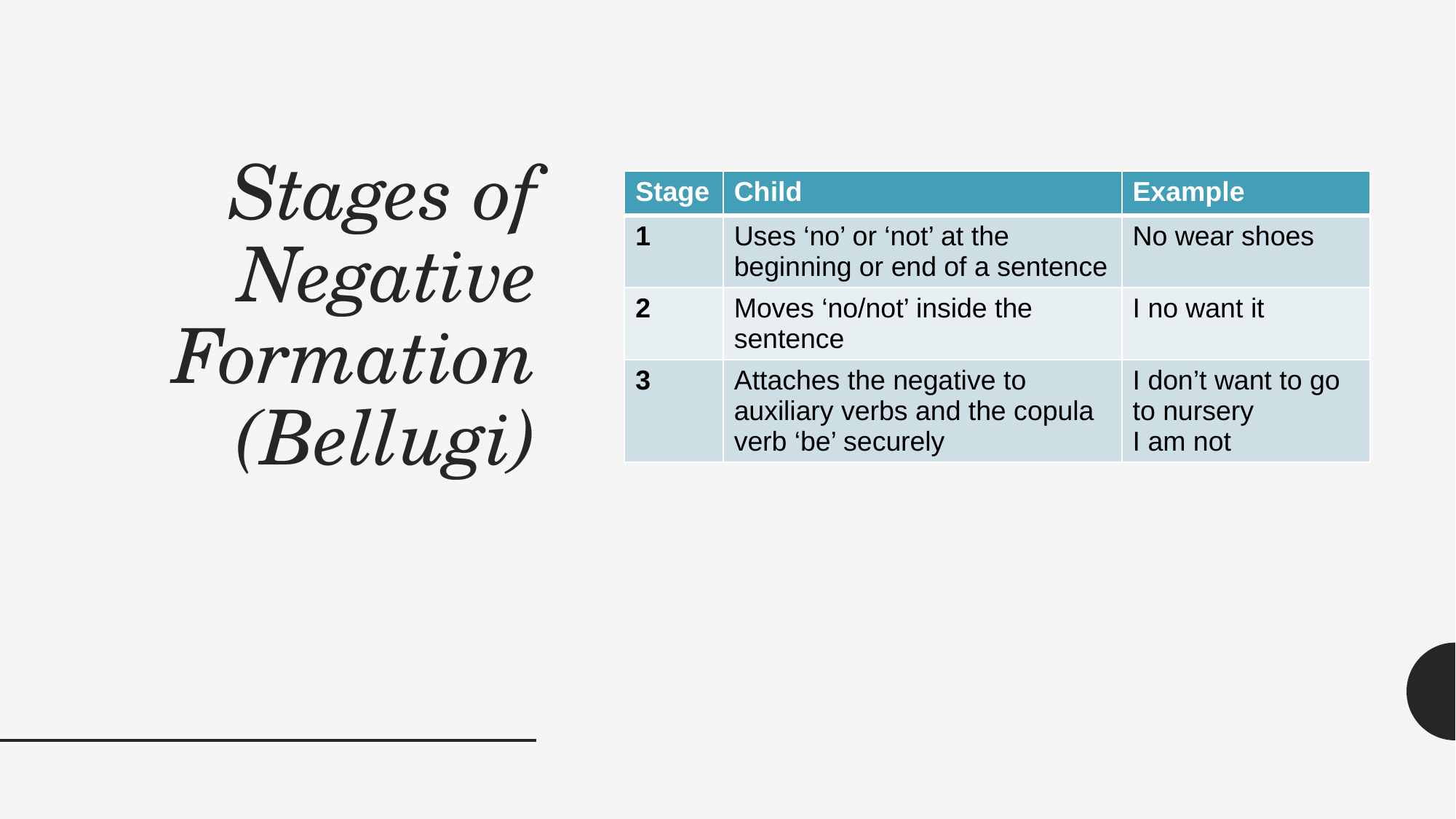

# Stages of Negative Formation (Bellugi)
| Stage | Child | Example |
| --- | --- | --- |
| 1 | Uses ‘no’ or ‘not’ at the beginning or end of a sentence | No wear shoes |
| 2 | Moves ‘no/not’ inside the sentence | I no want it |
| 3 | Attaches the negative to auxiliary verbs and the copula verb ‘be’ securely | I don’t want to go to nursery I am not |